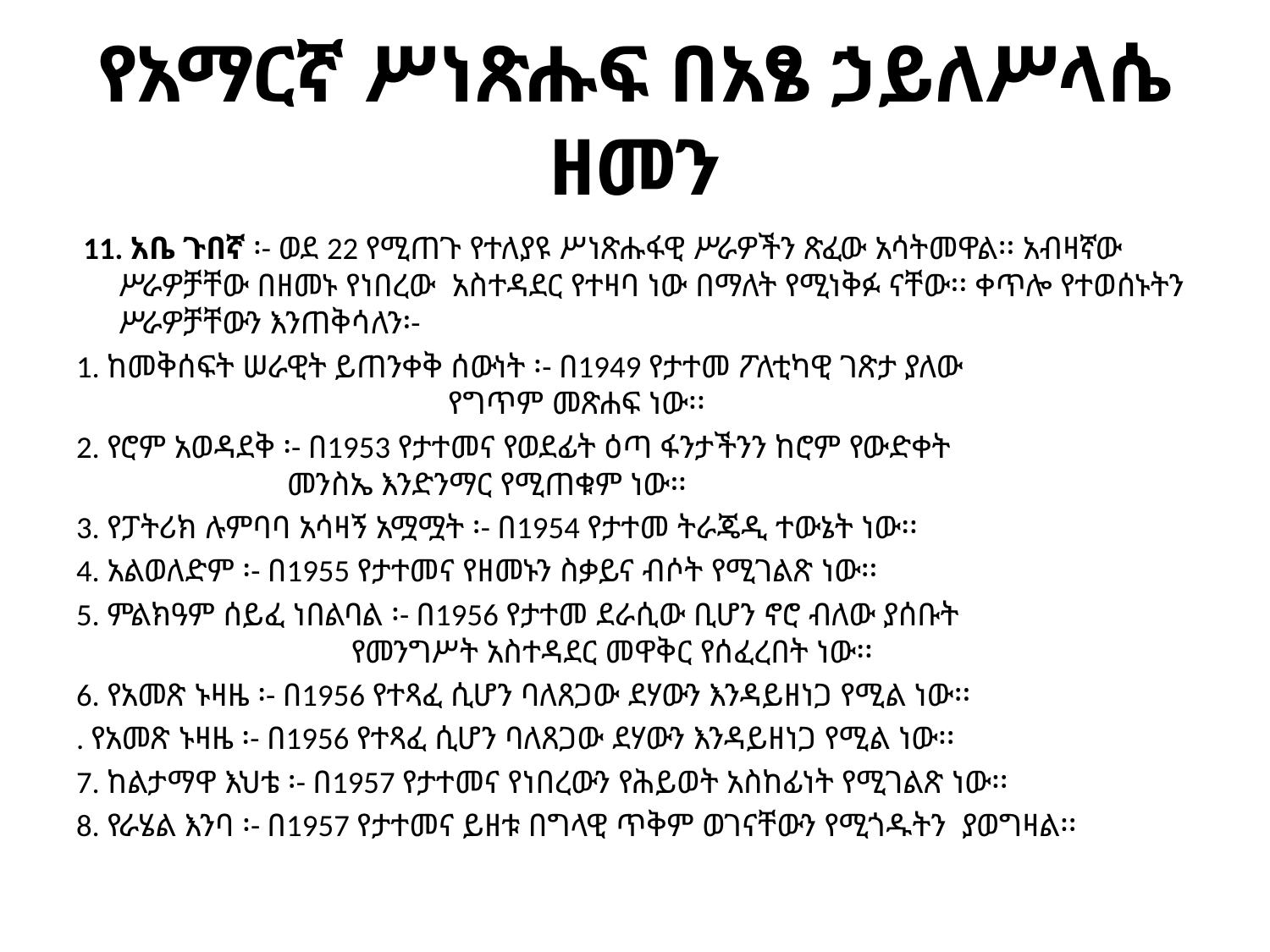

# የአማርኛ ሥነጽሑፍ በአፄ ኃይለሥላሴ ዘመን
 11. አቤ ጉበኛ ፡- ወደ 22 የሚጠጉ የተለያዩ ሥነጽሑፋዊ ሥራዎችን ጽፈው አሳትመዋል፡፡ አብዛኛው ሥራዎቻቸው በዘመኑ የነበረው  አስተዳደር የተዛባ ነው በማለት የሚነቅፉ ናቸው፡፡ ቀጥሎ የተወሰኑትን ሥራዎቻቸውን እንጠቅሳለን፡-
1. ከመቅሰፍት ሠራዊት ይጠንቀቅ ሰውነት ፡- በ1949 የታተመ ፖለቲካዊ ገጽታ ያለው
                                         የግጥም መጽሐፍ ነው፡፡
2. የሮም አወዳደቅ ፡- በ1953 የታተመና የወደፊት ዕጣ ፋንታችንን ከሮም የውድቀት
                     መንስኤ እንድንማር የሚጠቁም ነው፡፡
3. የፓትሪክ ሉምባባ አሳዛኝ አሟሟት ፡- በ1954 የታተመ ትራጄዲ ተውኔት ነው፡፡
4. አልወለድም ፡- በ1955 የታተመና የዘመኑን ስቃይና ብሶት የሚገልጽ ነው፡፡
5. ምልክዓም ሰይፈ ነበልባል ፡- በ1956 የታተመ ደራሲው ቢሆን ኖሮ ብለው ያሰቡት
                             የመንግሥት አስተዳደር መዋቅር የሰፈረበት ነው፡፡
6. የአመጽ ኑዛዜ ፡- በ1956 የተጻፈ ሲሆን ባለጸጋው ደሃውን እንዳይዘነጋ የሚል ነው፡፡
. የአመጽ ኑዛዜ ፡- በ1956 የተጻፈ ሲሆን ባለጸጋው ደሃውን እንዳይዘነጋ የሚል ነው፡፡
7. ከልታማዋ እህቴ ፡- በ1957 የታተመና የነበረውን የሕይወት አስከፊነት የሚገልጽ ነው፡፡
8. የራሄል እንባ ፡- በ1957 የታተመና ይዘቱ በግላዊ ጥቅም ወገናቸውን የሚጎዱትን  ያወግዛል፡፡